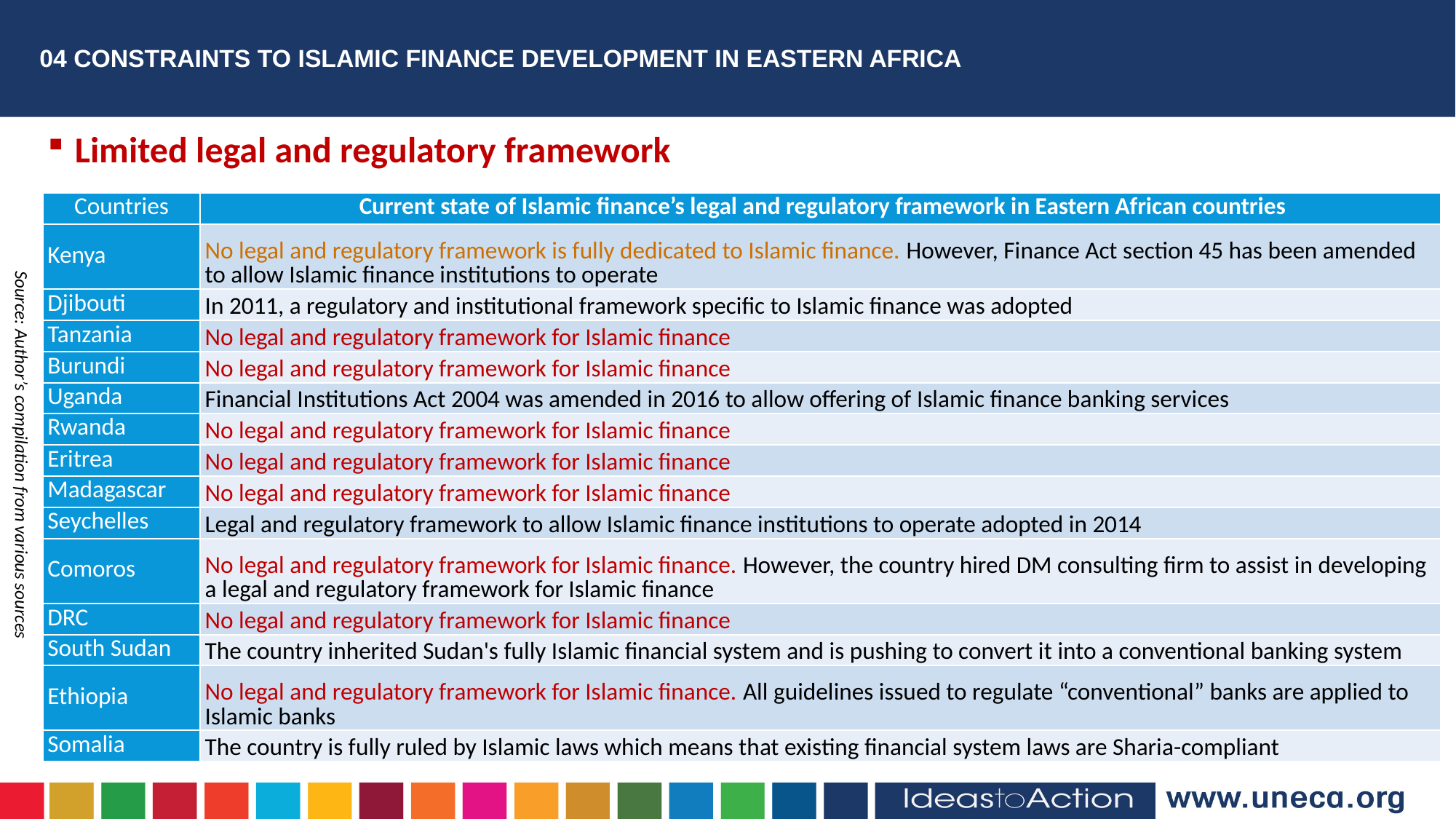

# 04 CONSTRAINTS TO ISLAMIC FINANCE DEVELOPMENT IN EASTERN AFRICA
Limited legal and regulatory framework
| Countries | Current state of Islamic finance’s legal and regulatory framework in Eastern African countries |
| --- | --- |
| Kenya | No legal and regulatory framework is fully dedicated to Islamic finance. However, Finance Act section 45 has been amended to allow Islamic finance institutions to operate |
| Djibouti | In 2011, a regulatory and institutional framework specific to Islamic finance was adopted |
| Tanzania | No legal and regulatory framework for Islamic finance |
| Burundi | No legal and regulatory framework for Islamic finance |
| Uganda | Financial Institutions Act 2004 was amended in 2016 to allow offering of Islamic finance banking services |
| Rwanda | No legal and regulatory framework for Islamic finance |
| Eritrea | No legal and regulatory framework for Islamic finance |
| Madagascar | No legal and regulatory framework for Islamic finance |
| Seychelles | Legal and regulatory framework to allow Islamic finance institutions to operate adopted in 2014 |
| Comoros | No legal and regulatory framework for Islamic finance. However, the country hired DM consulting firm to assist in developing a legal and regulatory framework for Islamic finance |
| DRC | No legal and regulatory framework for Islamic finance |
| South Sudan | The country inherited Sudan's fully Islamic financial system and is pushing to convert it into a conventional banking system |
| Ethiopia | No legal and regulatory framework for Islamic finance. All guidelines issued to regulate “conventional” banks are applied to Islamic banks |
| Somalia | The country is fully ruled by Islamic laws which means that existing financial system laws are Sharia-compliant |
 Source: Author’s compilation from various sources